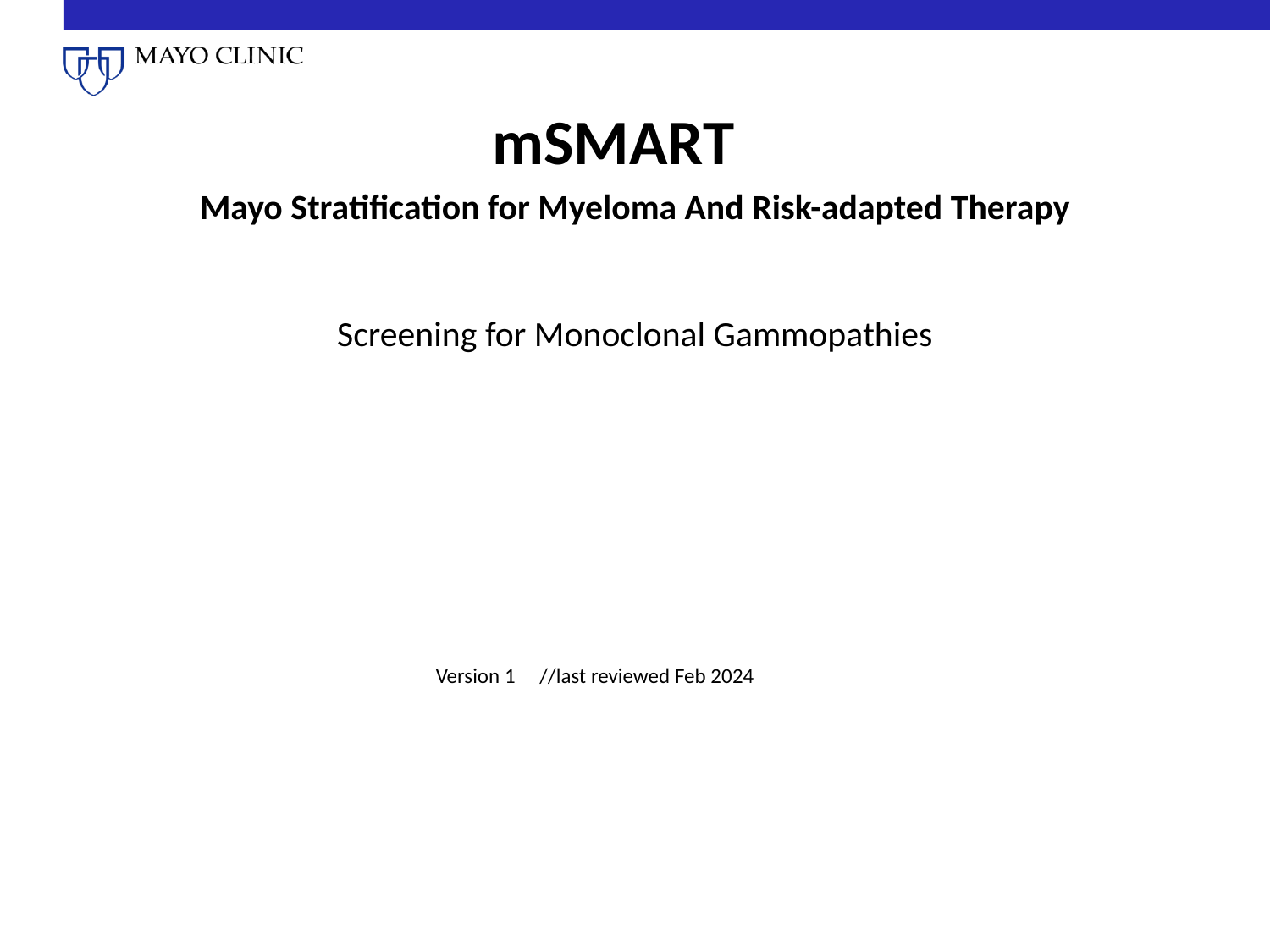

mSMART
Mayo Stratification for Myeloma And Risk-adapted Therapy

Screening for Monoclonal Gammopathies

Version 1     //last reviewed Feb 2024